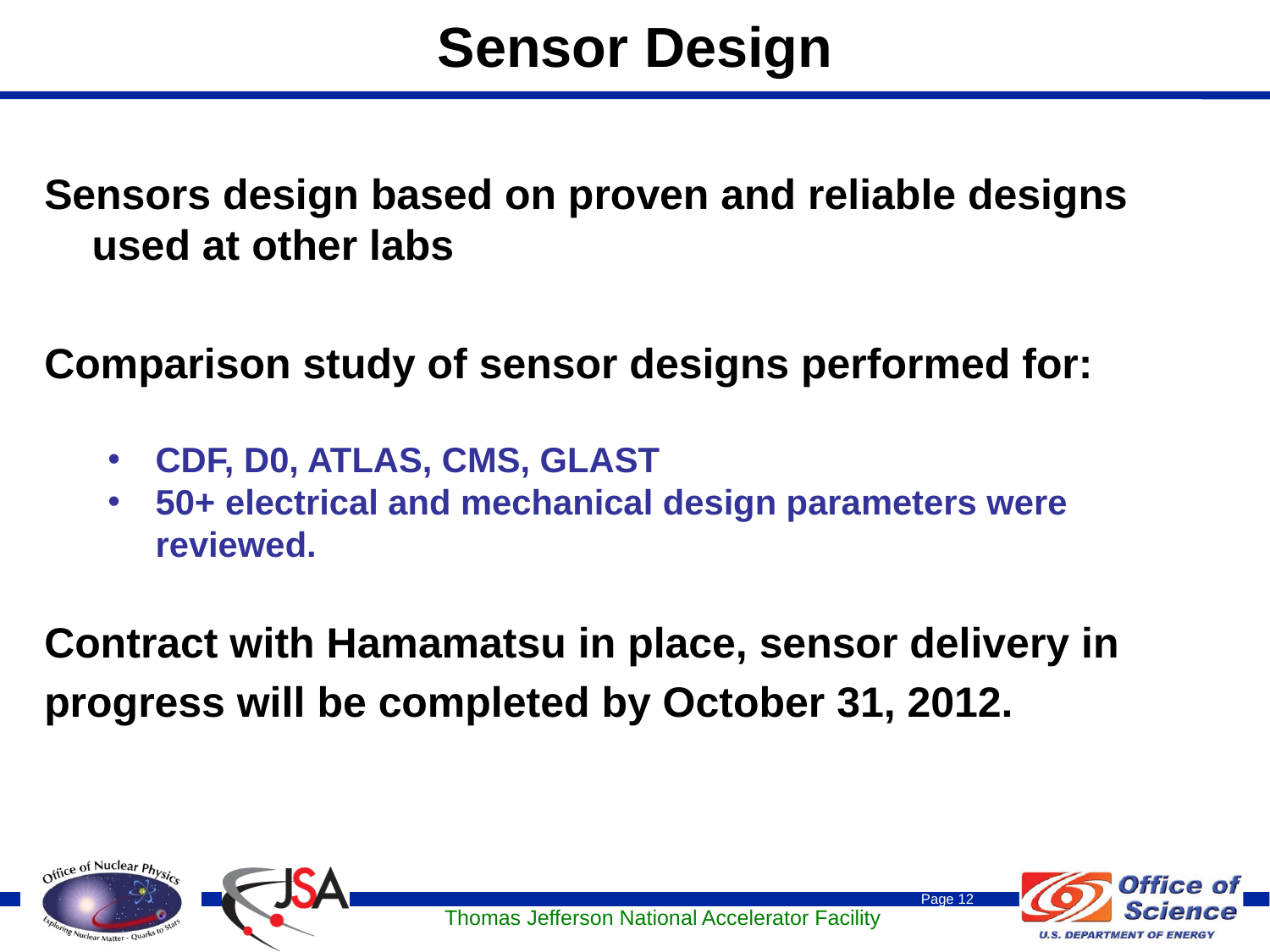

# Sensor Design

Sensors design based on proven and reliable designs used at other labs

Comparison study of sensor designs performed for:

CDF, D0, ATLAS, CMS, GLAST
50+ electrical and mechanical design parameters were reviewed.

Contract with Hamamatsu in place, sensor delivery in
progress will be completed by October 31, 2012.